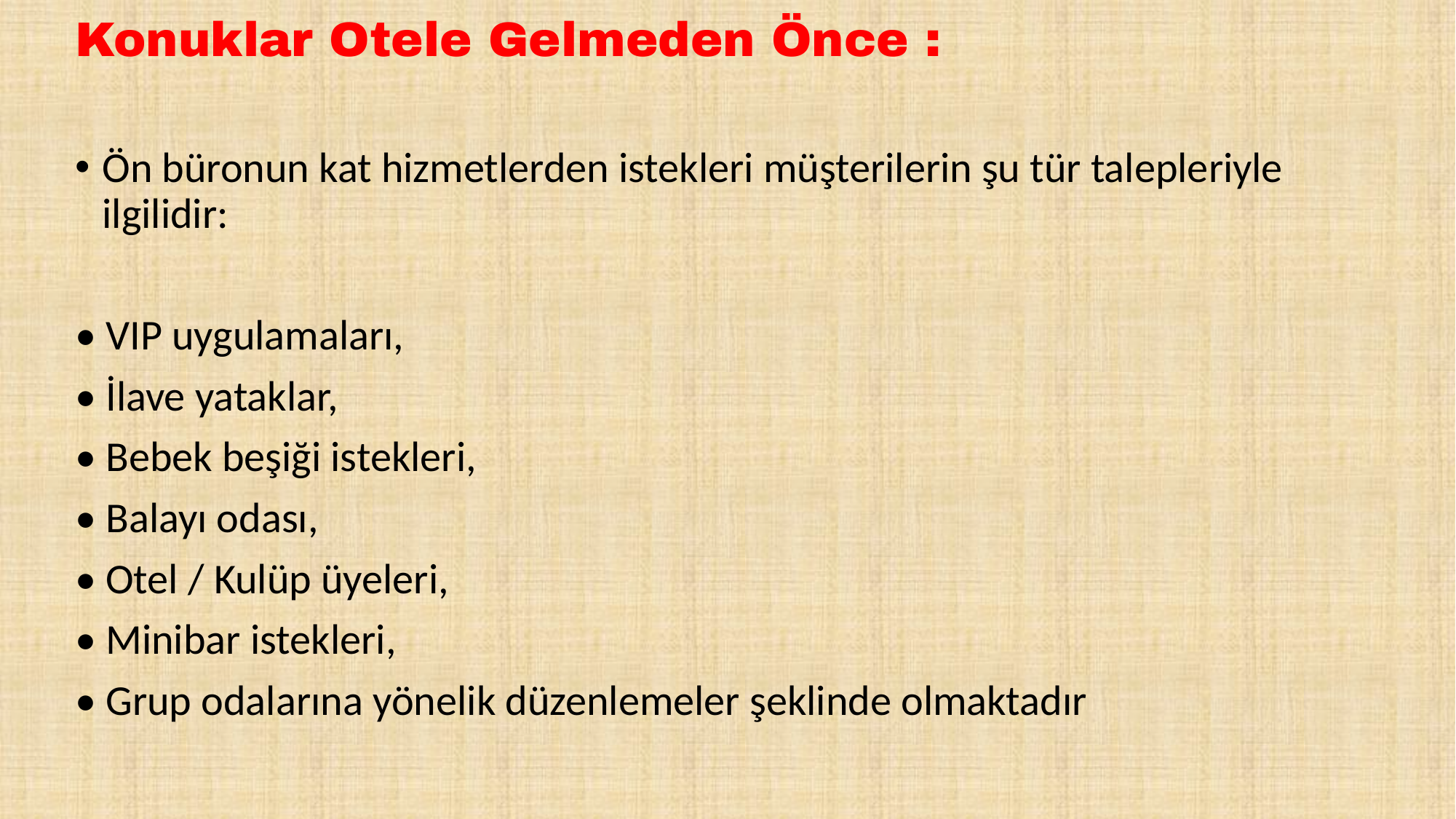

# Konuklar Otele Gelmeden Önce :
Ön büronun kat hizmetlerden istekleri müşterilerin şu tür talepleriyle ilgilidir:

• VIP uygulamaları,
• İlave yataklar,
• Bebek beşiği istekleri,
• Balayı odası,
• Otel / Kulüp üyeleri,
• Minibar istekleri,
• Grup odalarına yönelik düzenlemeler şeklinde olmaktadır